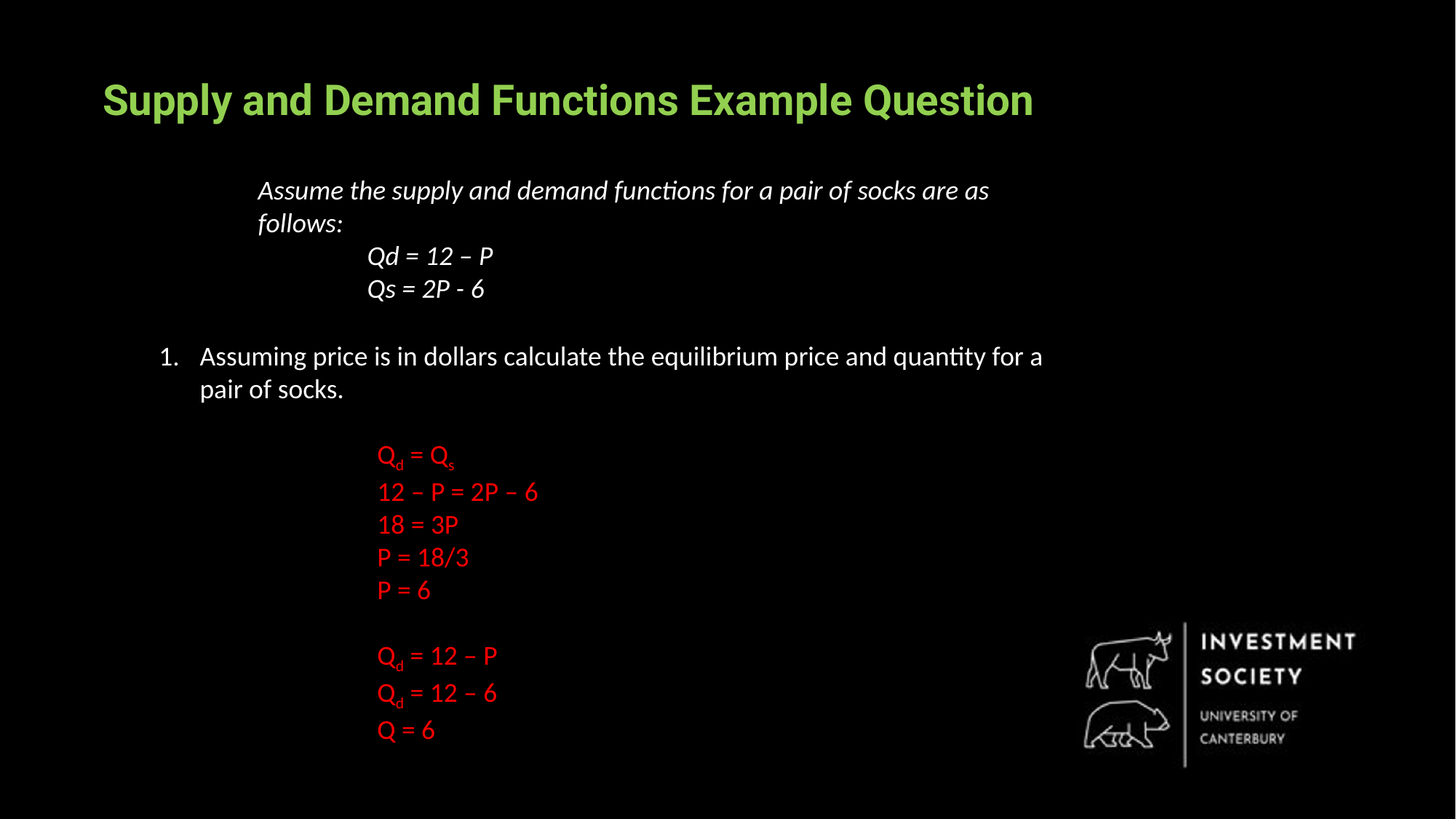

Supply and Demand Functions Example Question
Assume the supply and demand functions for a pair of socks are as follows:
		Qd = 12 – P
		Qs = 2P - 6
Assuming price is in dollars calculate the equilibrium price and quantity for a pair of socks.

Qd = Qs
12 – P = 2P – 6
18 = 3P
P = 18/3
P = 6

Qd = 12 – P
Qd = 12 – 6
Q = 6